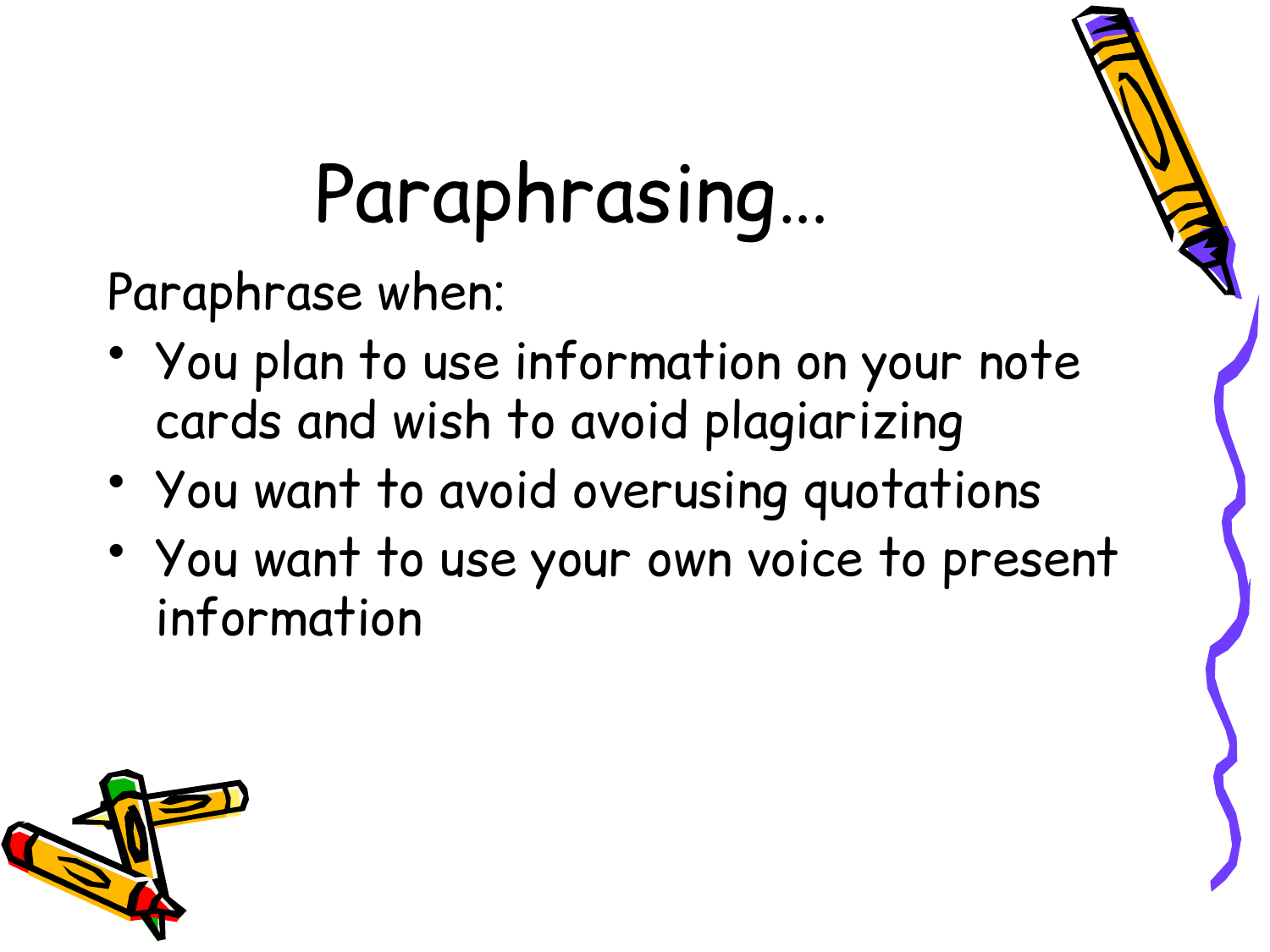

# Paraphrasing…
Paraphrase when:
You plan to use information on your note cards and wish to avoid plagiarizing
You want to avoid overusing quotations
You want to use your own voice to present information